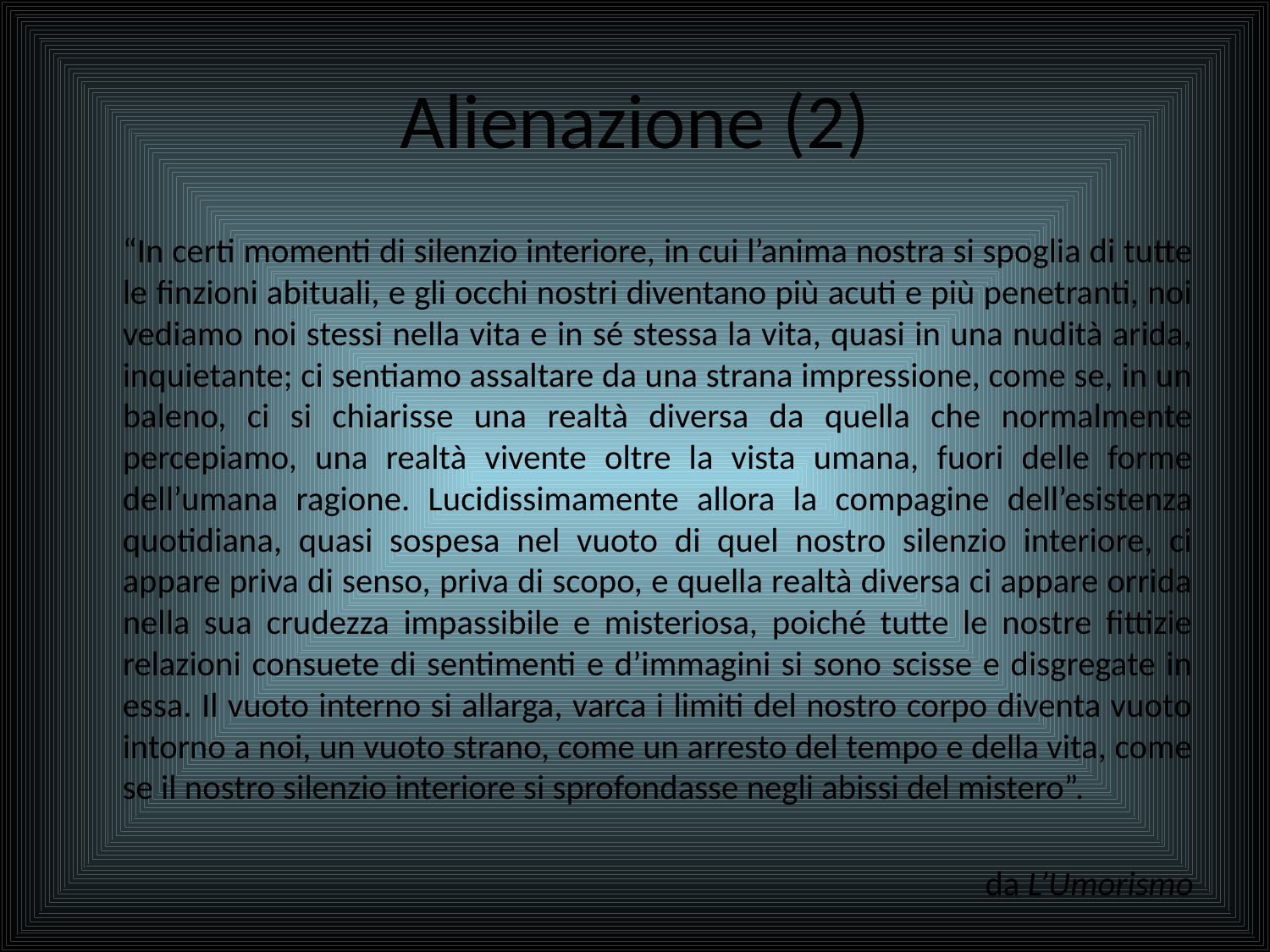

# Alienazione (2)
	“In certi momenti di silenzio interiore, in cui l’anima nostra si spoglia di tutte le finzioni abituali, e gli occhi nostri diventano più acuti e più penetranti, noi vediamo noi stessi nella vita e in sé stessa la vita, quasi in una nudità arida, inquietante; ci sentiamo assaltare da una strana impressione, come se, in un baleno, ci si chiarisse una realtà diversa da quella che normalmente percepiamo, una realtà vivente oltre la vista umana, fuori delle forme dell’umana ragione. Lucidissimamente allora la compagine dell’esistenza quotidiana, quasi sospesa nel vuoto di quel nostro silenzio interiore, ci appare priva di senso, priva di scopo, e quella realtà diversa ci appare orrida nella sua crudezza impassibile e misteriosa, poiché tutte le nostre fittizie relazioni consuete di sentimenti e d’immagini si sono scisse e disgregate in essa. Il vuoto interno si allarga, varca i limiti del nostro corpo diventa vuoto intorno a noi, un vuoto strano, come un arresto del tempo e della vita, come se il nostro silenzio interiore si sprofondasse negli abissi del mistero”.

da L’Umorismo